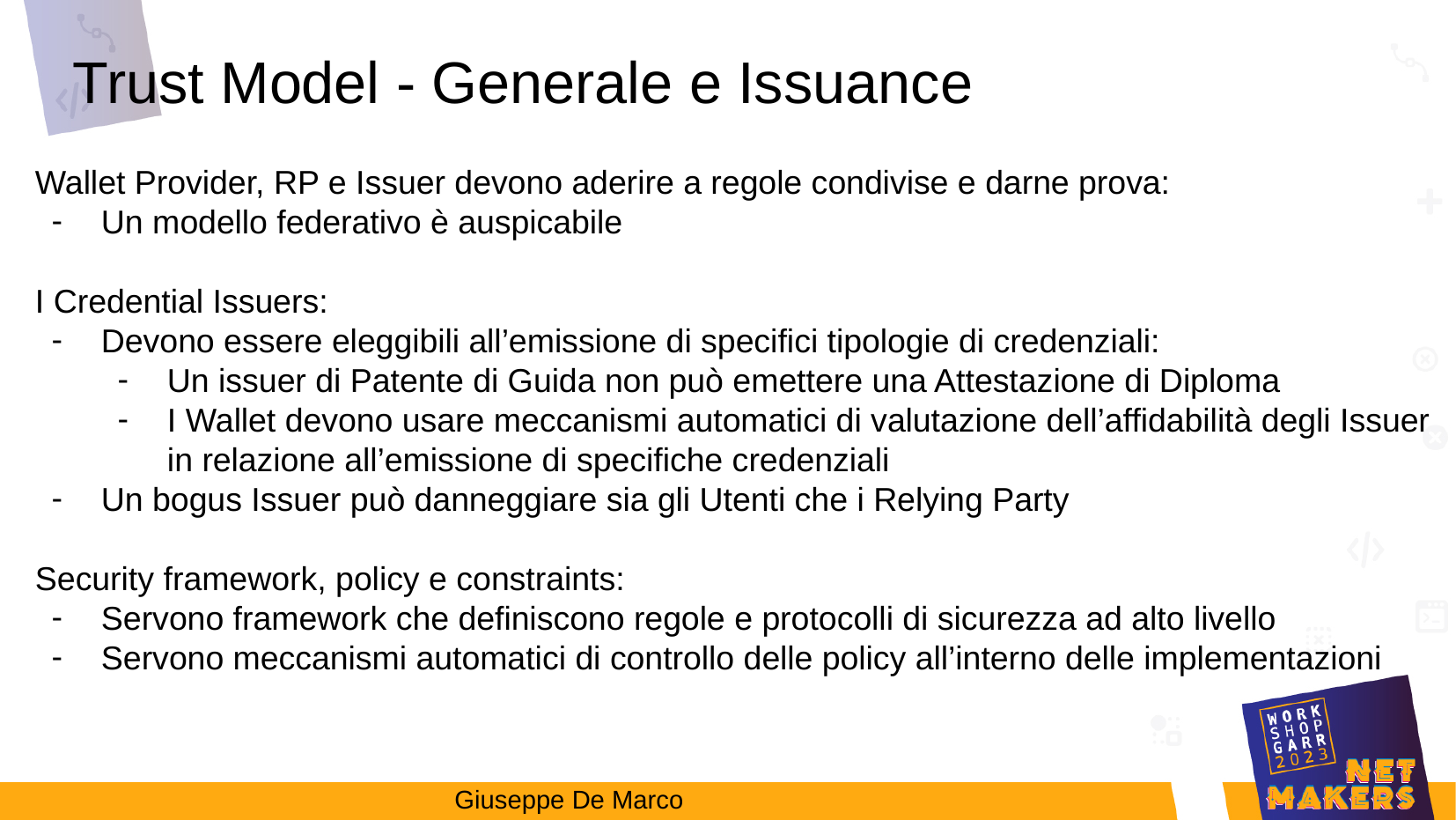

Trust Model - Generale e Issuance
Wallet Provider, RP e Issuer devono aderire a regole condivise e darne prova:
Un modello federativo è auspicabile
I Credential Issuers:
Devono essere eleggibili all’emissione di specifici tipologie di credenziali:
Un issuer di Patente di Guida non può emettere una Attestazione di Diploma
I Wallet devono usare meccanismi automatici di valutazione dell’affidabilità degli Issuer in relazione all’emissione di specifiche credenziali
Un bogus Issuer può danneggiare sia gli Utenti che i Relying Party

Security framework, policy e constraints:
Servono framework che definiscono regole e protocolli di sicurezza ad alto livello
Servono meccanismi automatici di controllo delle policy all’interno delle implementazioni

Giuseppe De Marco
11/7/23